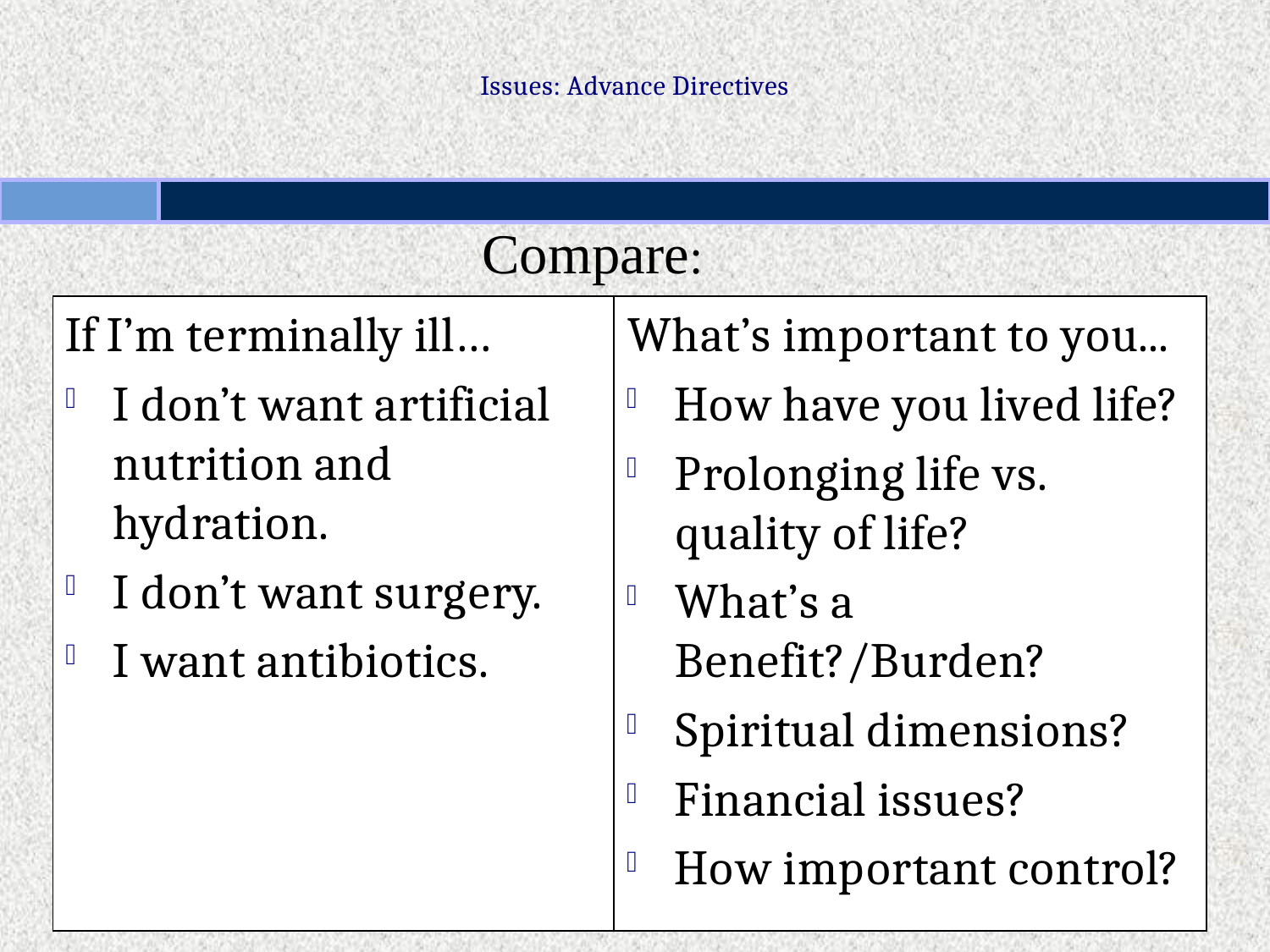

# Issues: Advance Directives

Compare:
If I’m terminally ill…
I don’t want artificial nutrition and hydration.
I don’t want surgery.
I want antibiotics.
What’s important to you...
How have you lived life?
Prolonging life vs. quality of life?
What’s a Benefit?/Burden?
Spiritual dimensions?
Financial issues?
How important control?